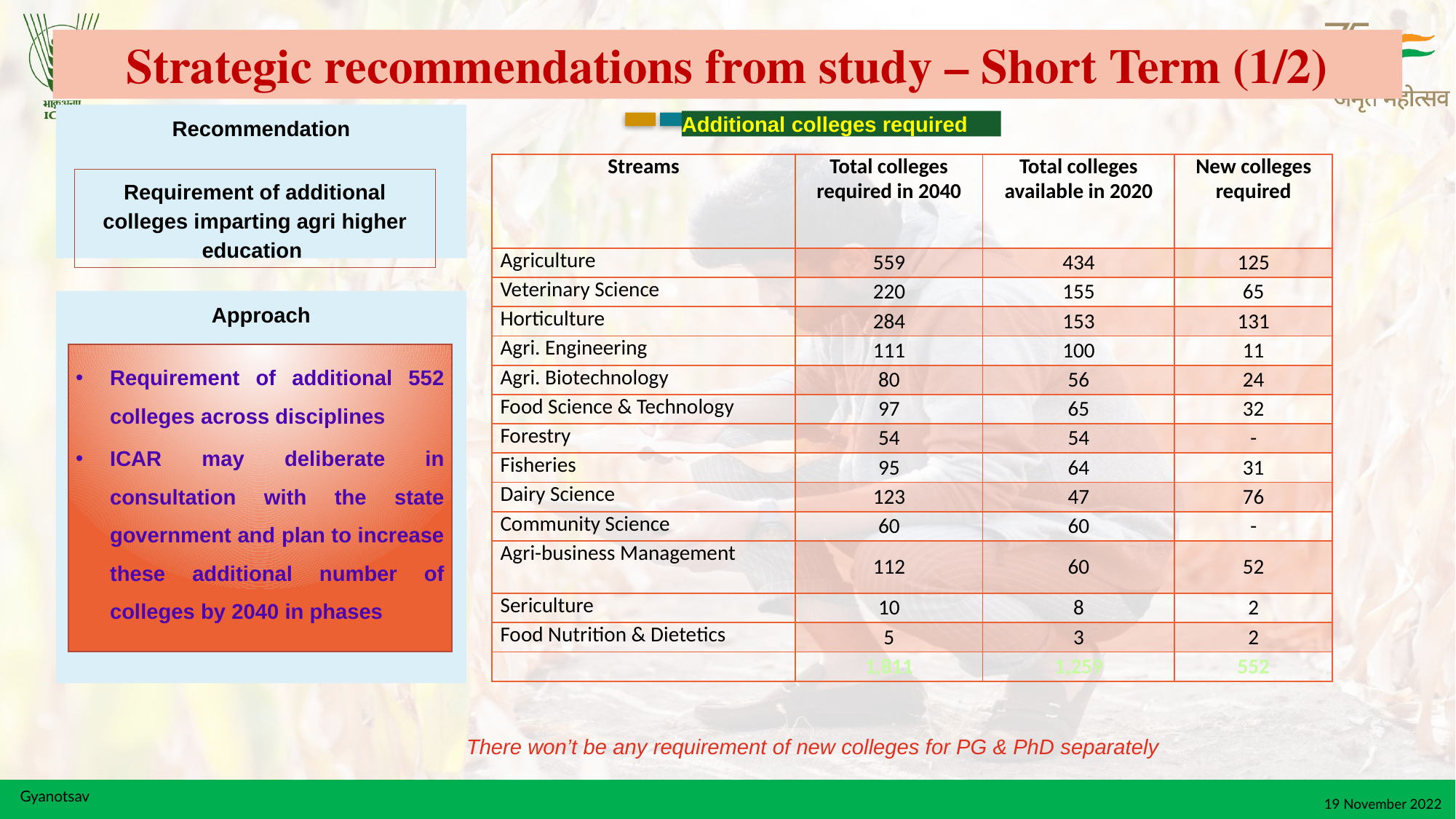

Strategic recommendations from study – Short Term (1/2)
Recommendation
Requirement of additional colleges imparting agri higher education
Additional colleges required
| Streams | Total colleges required in 2040 | Total colleges available in 2020 | New colleges required |
| --- | --- | --- | --- |
| Agriculture | 559 | 434 | 125 |
| Veterinary Science | 220 | 155 | 65 |
| Horticulture | 284 | 153 | 131 |
| Agri. Engineering | 111 | 100 | 11 |
| Agri. Biotechnology | 80 | 56 | 24 |
| Food Science & Technology | 97 | 65 | 32 |
| Forestry | 54 | 54 | - |
| Fisheries | 95 | 64 | 31 |
| Dairy Science | 123 | 47 | 76 |
| Community Science | 60 | 60 | - |
| Agri-business Management | 112 | 60 | 52 |
| Sericulture | 10 | 8 | 2 |
| Food Nutrition & Dietetics | 5 | 3 | 2 |
|  | 1,811 | 1,259 | 552 |
Approach
Requirement of additional 552 colleges across disciplines
ICAR may deliberate in consultation with the state government and plan to increase these additional number of colleges by 2040 in phases
There won’t be any requirement of new colleges for PG & PhD separately